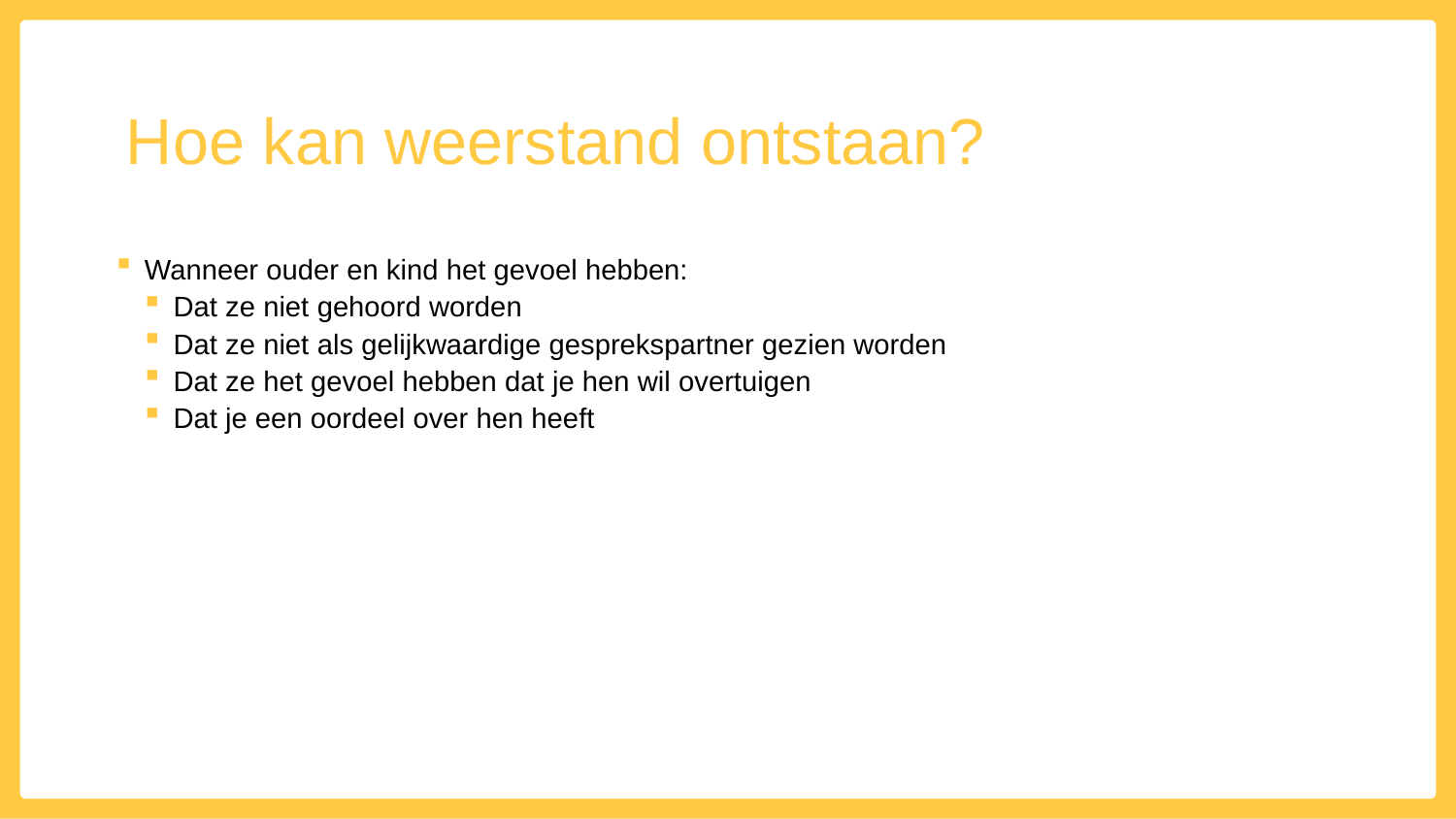

# Hoe kan weerstand ontstaan?

Wanneer ouder en kind het gevoel hebben:
Dat ze niet gehoord worden
Dat ze niet als gelijkwaardige gesprekspartner gezien worden
Dat ze het gevoel hebben dat je hen wil overtuigen
Dat je een oordeel over hen heeft

Intro